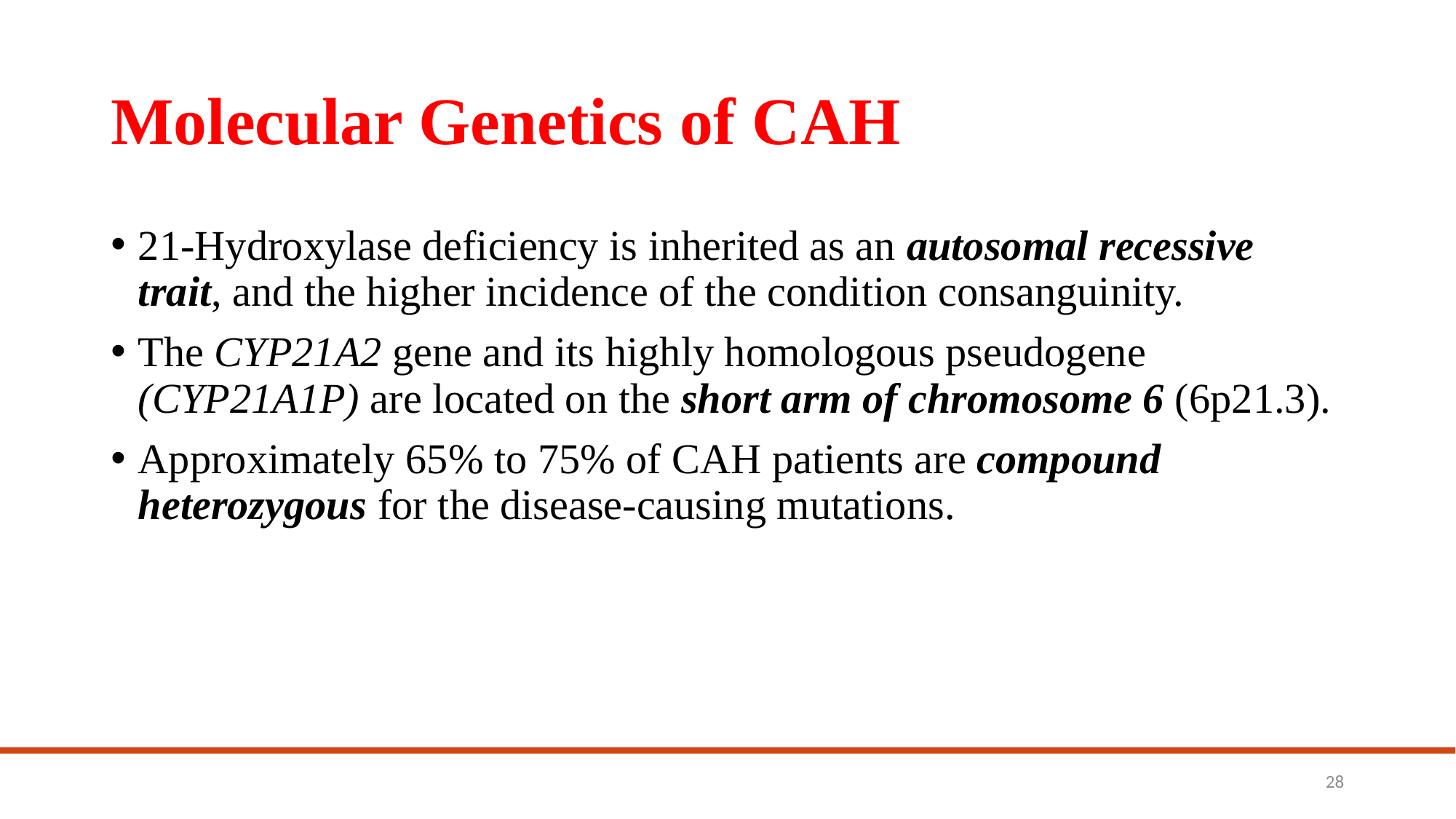

# Molecular Genetics of CAH
21-Hydroxylase deficiency is inherited as an autosomal recessive trait, and the higher incidence of the condition consanguinity.
The CYP21A2 gene and its highly homologous pseudogene (CYP21A1P) are located on the short arm of chromosome 6 (6p21.3).
Approximately 65% to 75% of CAH patients are compound heterozygous for the disease-causing mutations.
28